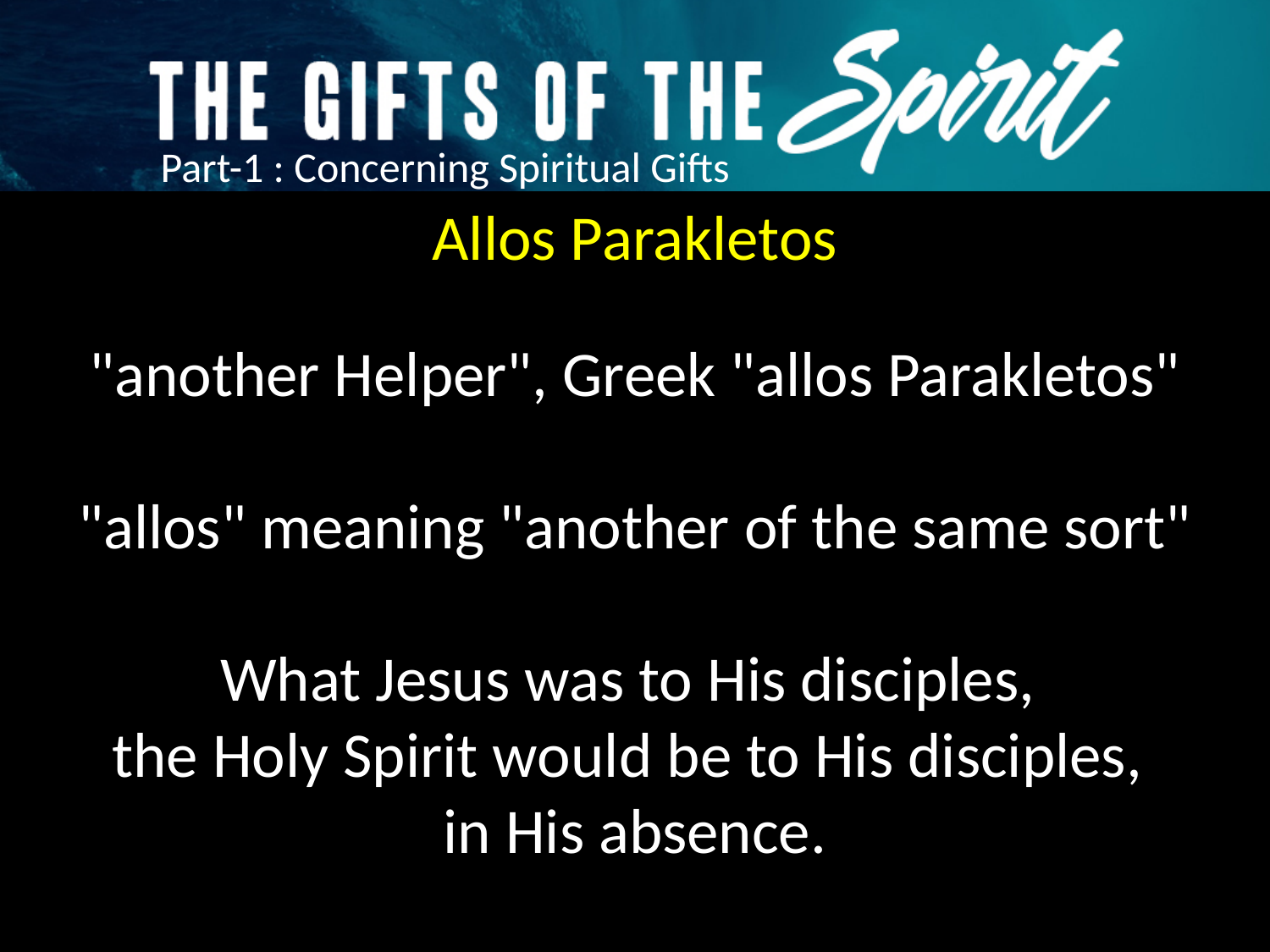

Allos Parakletos
"another Helper", Greek "allos Parakletos"

"allos" meaning "another of the same sort"

What Jesus was to His disciples,
the Holy Spirit would be to His disciples,
in His absence.